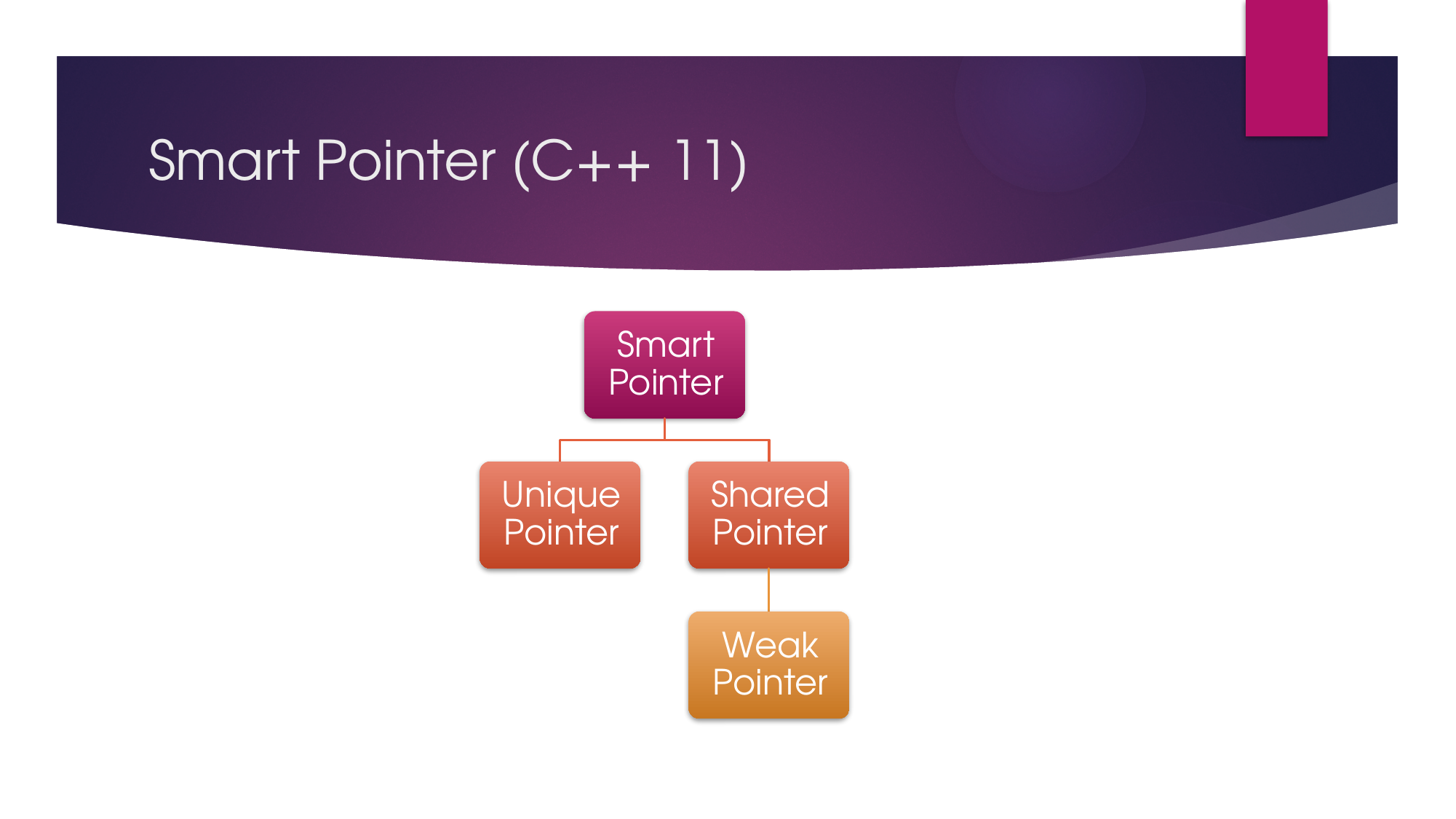

# Smart Pointer (C++ 11)
Smart Pointer
Unique Pointer
Shared Pointer
Weak Pointer